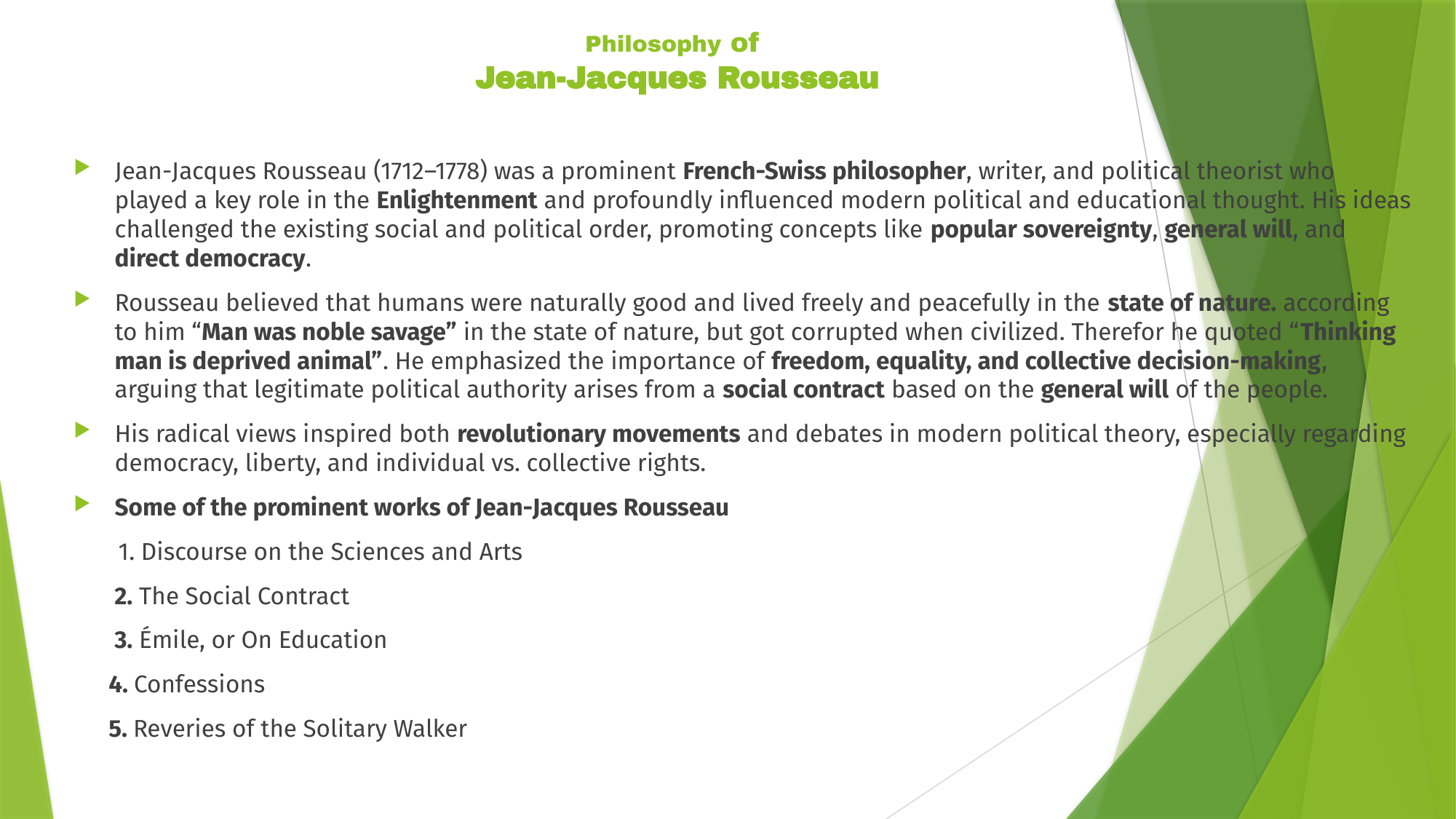

# Philosophy of Jean-Jacques Rousseau
Jean-Jacques Rousseau (1712–1778) was a prominent French-Swiss philosopher, writer, and political theorist who played a key role in the Enlightenment and profoundly influenced modern political and educational thought. His ideas challenged the existing social and political order, promoting concepts like popular sovereignty, general will, and direct democracy.
Rousseau believed that humans were naturally good and lived freely and peacefully in the state of nature. according to him “Man was noble savage” in the state of nature, but got corrupted when civilized. Therefor he quoted “Thinking man is deprived animal”. He emphasized the importance of freedom, equality, and collective decision-making, arguing that legitimate political authority arises from a social contract based on the general will of the people.
His radical views inspired both revolutionary movements and debates in modern political theory, especially regarding democracy, liberty, and individual vs. collective rights.
Some of the prominent works of Jean-Jacques Rousseau
       1. Discourse on the Sciences and Arts
       2. The Social Contract
       3. Émile, or On Education
      4. Confessions
      5. Reveries of the Solitary Walker